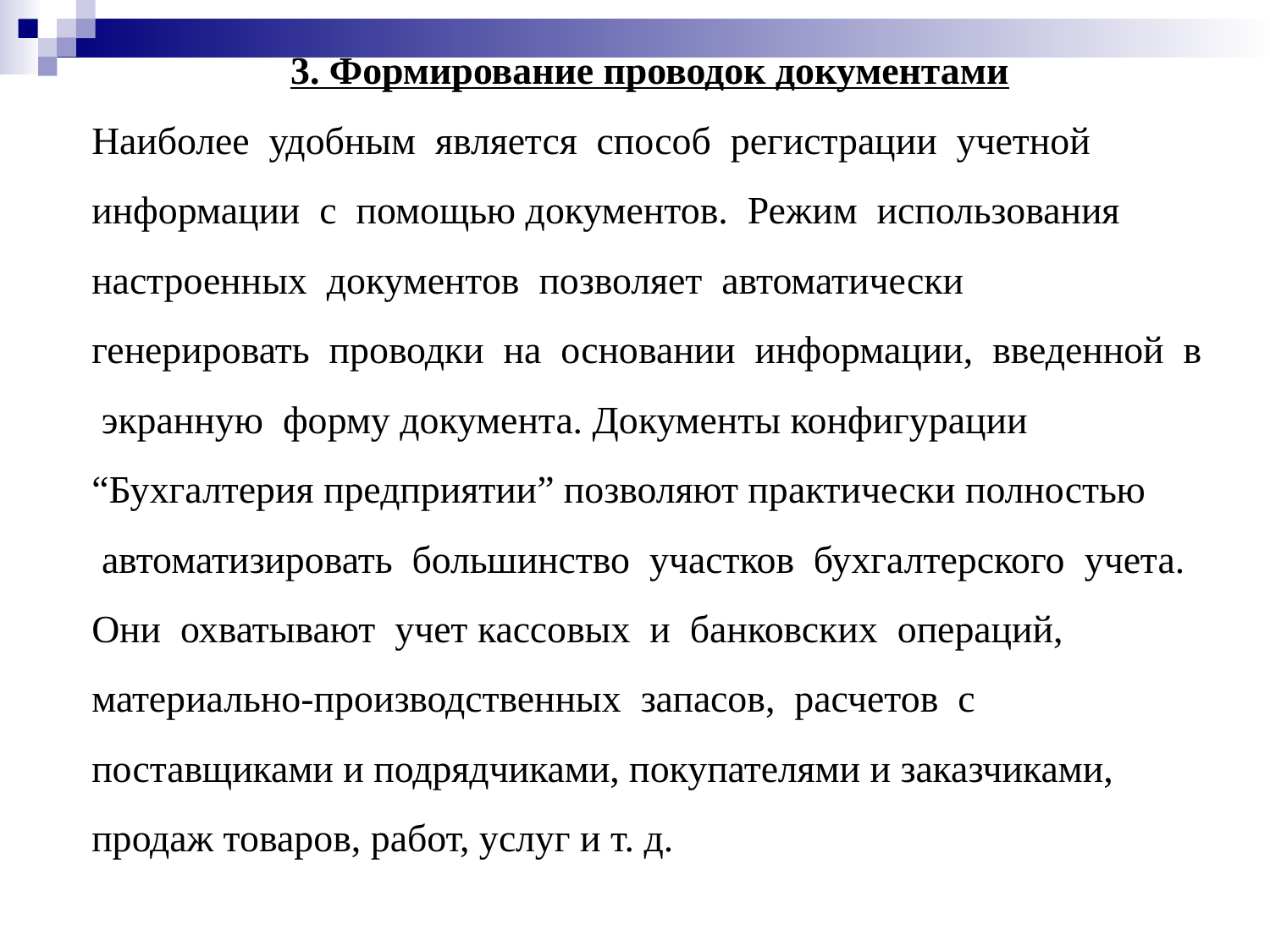

3. Формирование проводок документами
Наиболее  удобным  является  способ  регистрации  учетной  информации  с  помощью документов.  Режим  использования  настроенных  документов  позволяет  автоматически
генерировать  проводки  на  основании  информации,  введенной  в  экранную  форму документа. Документы конфигурации “Бухгалтерия предприятии” позволяют практически полностью
 автоматизировать  большинство  участков  бухгалтерского  учета.  Они  охватывают  учет кассовых  и  банковских  операций,  материально-производственных  запасов,  расчетов  с
поставщиками и подрядчиками, покупателями и заказчиками, продаж товаров, работ, услуг и т. д.